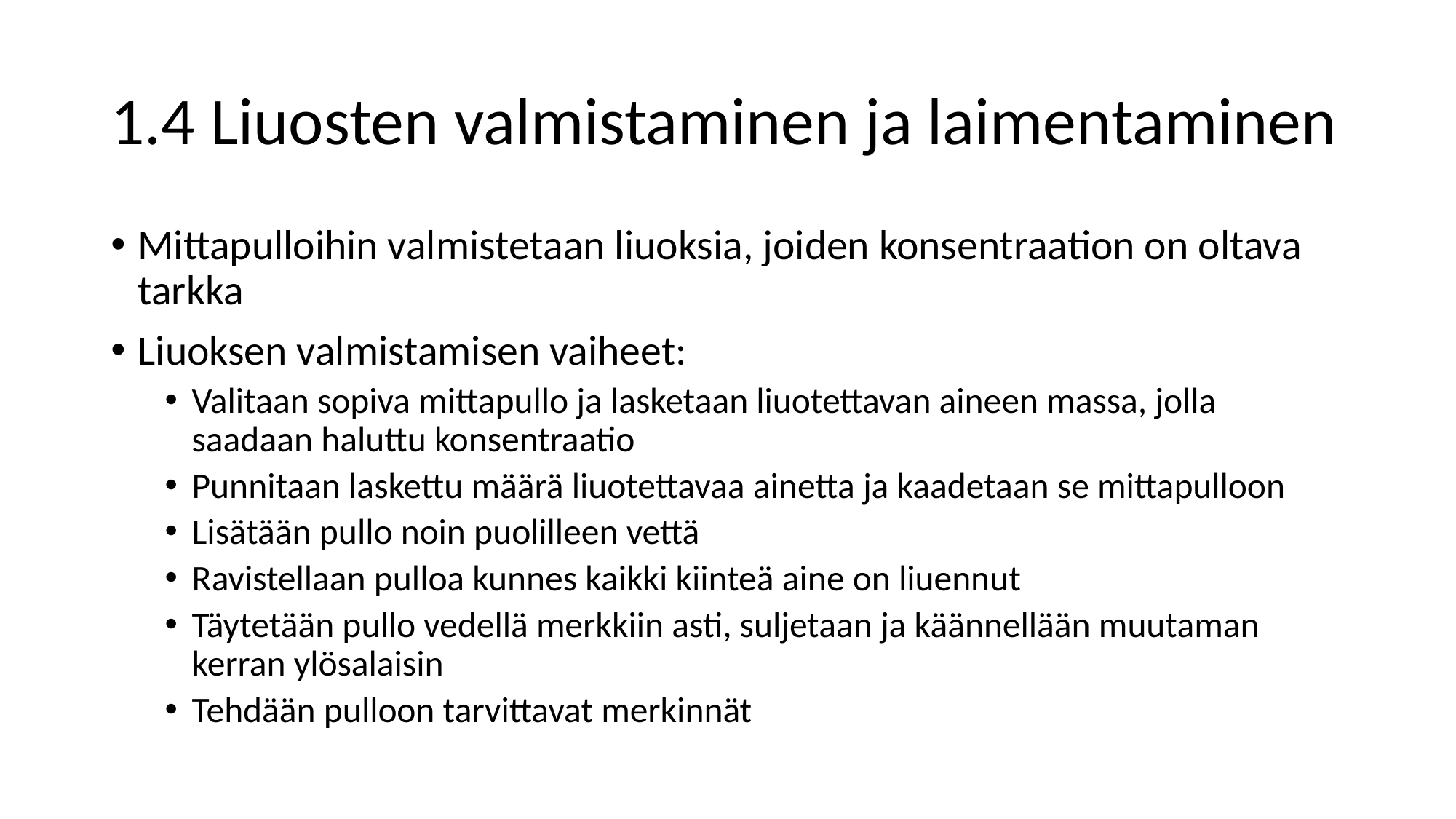

# 1.4 Liuosten valmistaminen ja laimentaminen
Mittapulloihin valmistetaan liuoksia, joiden konsentraation on oltava tarkka
Liuoksen valmistamisen vaiheet:
Valitaan sopiva mittapullo ja lasketaan liuotettavan aineen massa, jolla saadaan haluttu konsentraatio
Punnitaan laskettu määrä liuotettavaa ainetta ja kaadetaan se mittapulloon
Lisätään pullo noin puolilleen vettä
Ravistellaan pulloa kunnes kaikki kiinteä aine on liuennut
Täytetään pullo vedellä merkkiin asti, suljetaan ja käännellään muutaman kerran ylösalaisin
Tehdään pulloon tarvittavat merkinnät